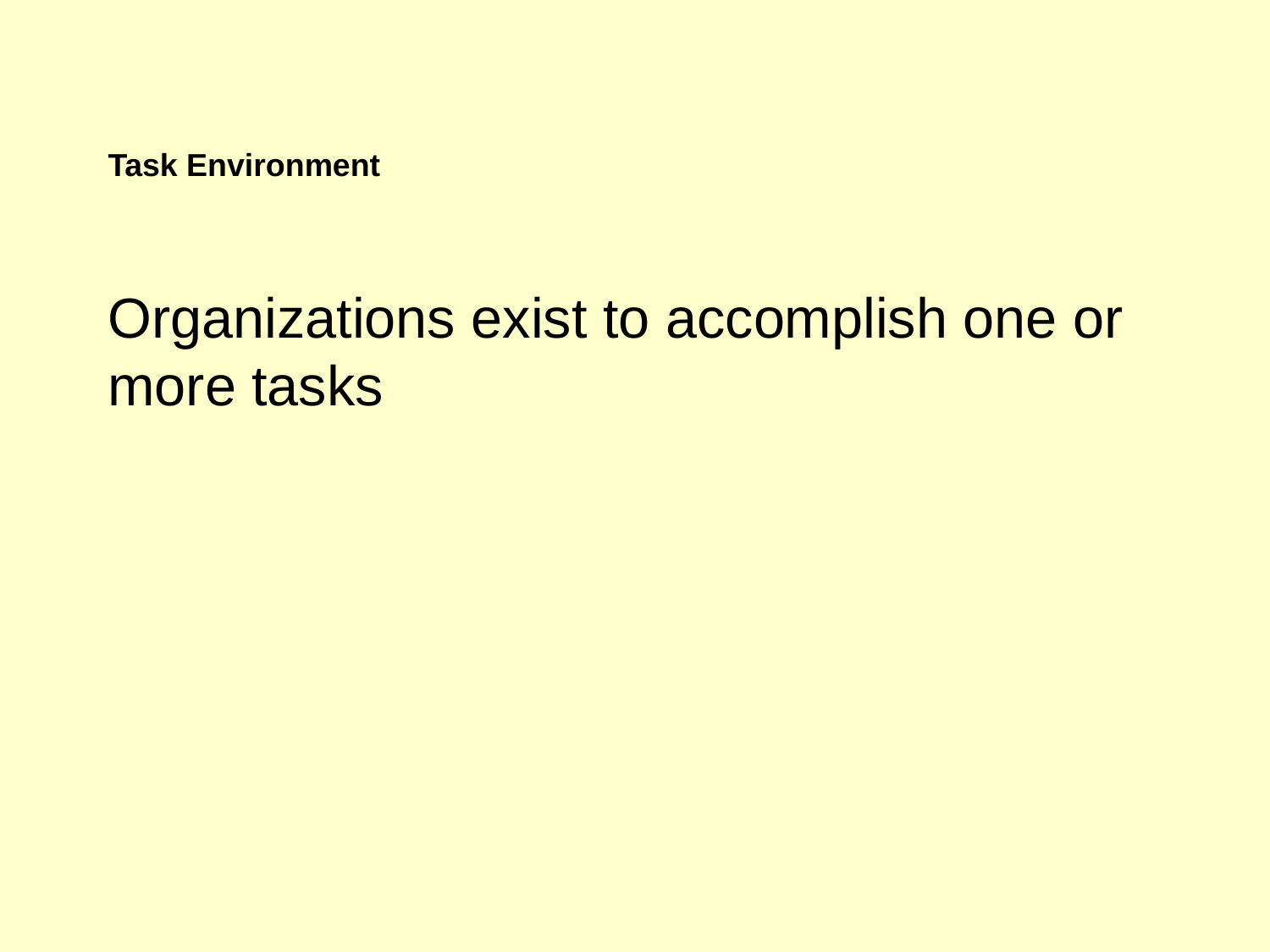

Task Environment
Organizations exist to accomplish one or more tasks